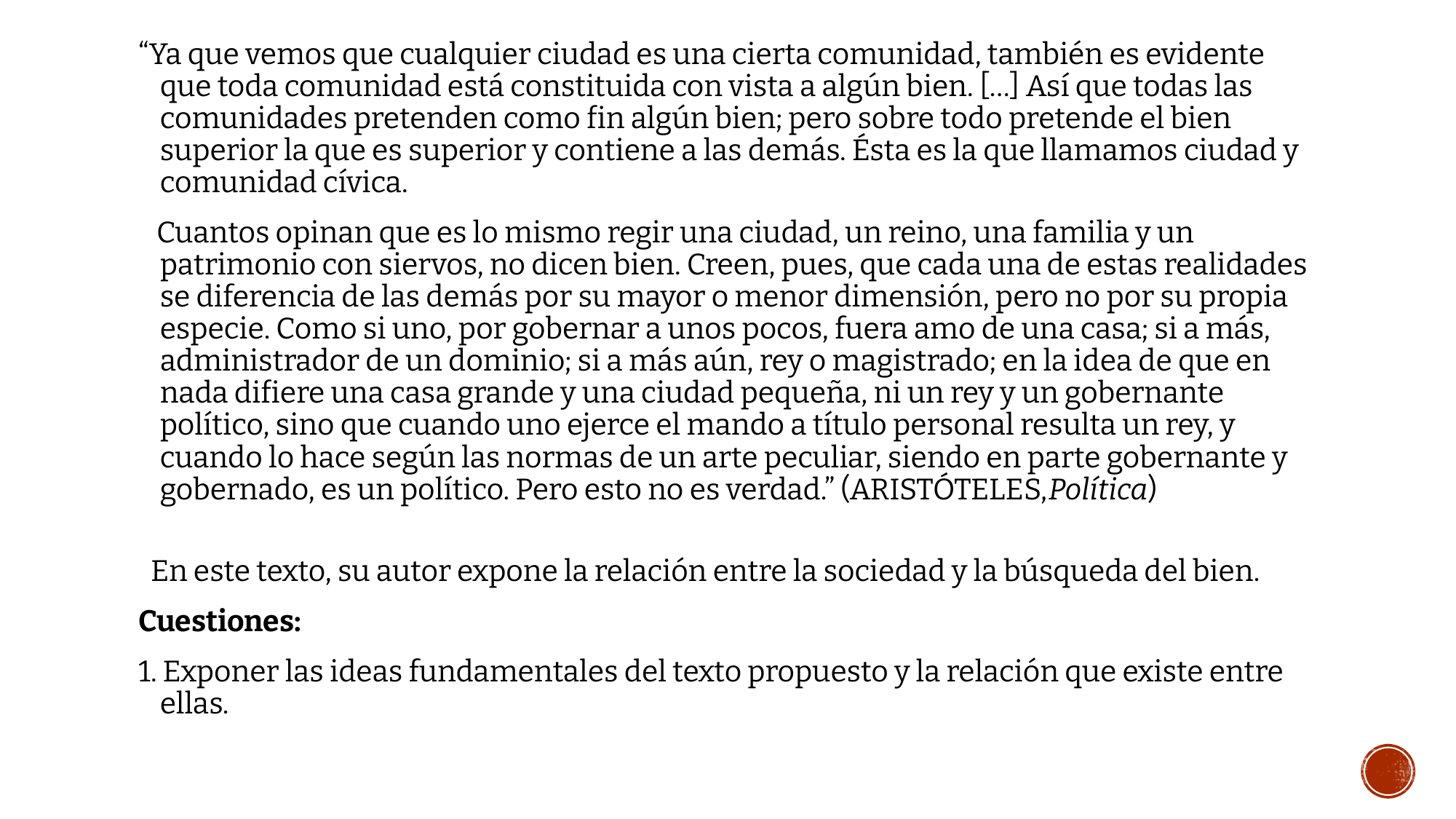

“Ya que vemos que cualquier ciudad es una cierta comunidad, también es evidente que toda comunidad está constituida con vista a algún bien. […] Así que todas las comunidades pretenden como fin algún bien; pero sobre todo pretende el bien superior la que es superior y contiene a las demás. Ésta es la que llamamos ciudad y comunidad cívica.
   Cuantos opinan que es lo mismo regir una ciudad, un reino, una familia y un patrimonio con siervos, no dicen bien. Creen, pues, que cada una de estas realidades se diferencia de las demás por su mayor o menor dimensión, pero no por su propia especie. Como si uno, por gobernar a unos pocos, fuera amo de una casa; si a más, administrador de un dominio; si a más aún, rey o magistrado; en la idea de que en nada difiere una casa grande y una ciudad pequeña, ni un rey y un gobernante político, sino que cuando uno ejerce el mando a título personal resulta un rey, y cuando lo hace según las normas de un arte peculiar, siendo en parte gobernante y gobernado, es un político. Pero esto no es verdad.” (ARISTÓTELES,Política)
  En este texto, su autor expone la relación entre la sociedad y la búsqueda del bien.
Cuestiones:
1. Exponer las ideas fundamentales del texto propuesto y la relación que existe entre ellas.